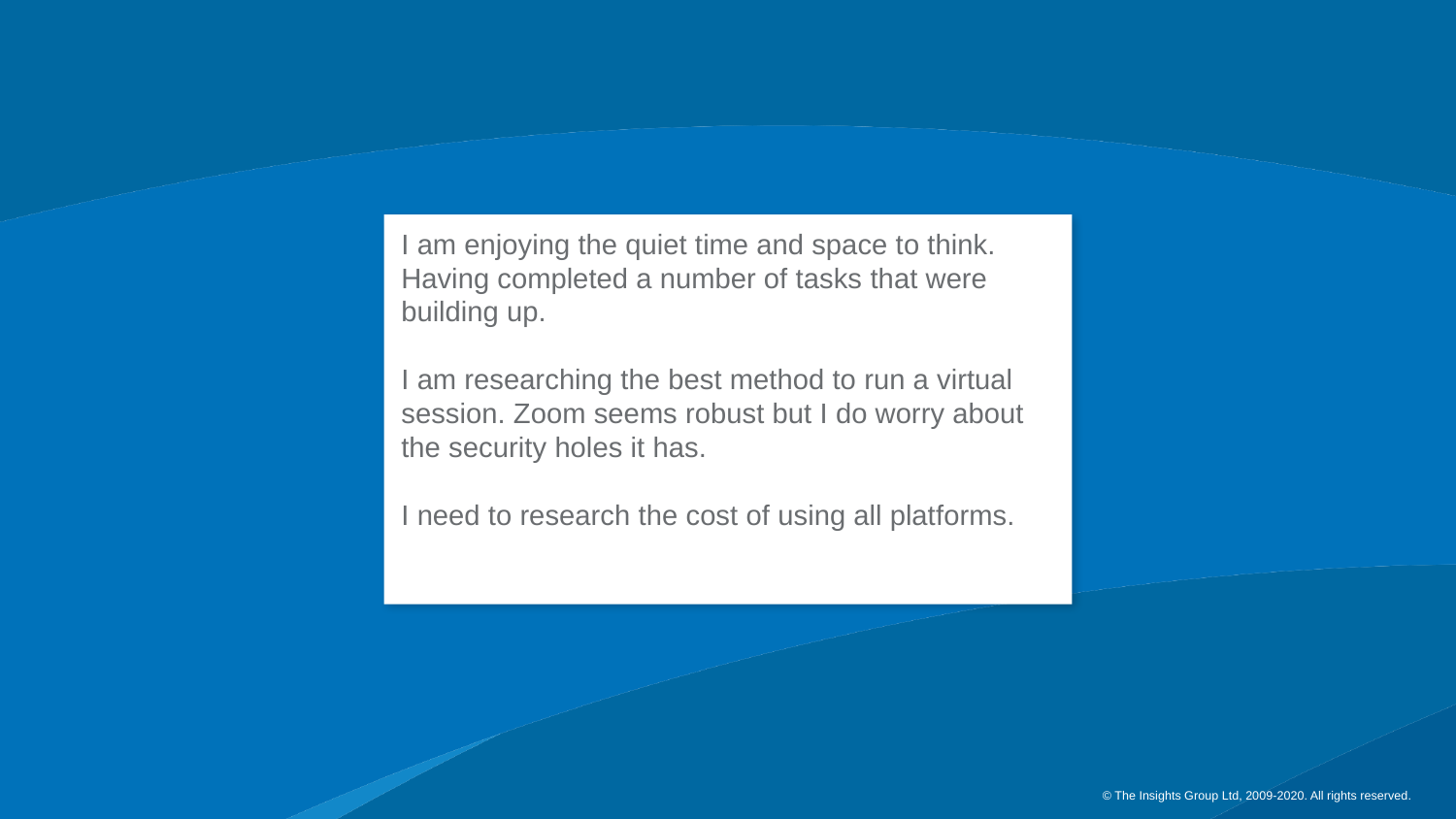

I am enjoying the quiet time and space to think. Having completed a number of tasks that were building up.

I am researching the best method to run a virtual session. Zoom seems robust but I do worry about the security holes it has.

I need to research the cost of using all platforms.